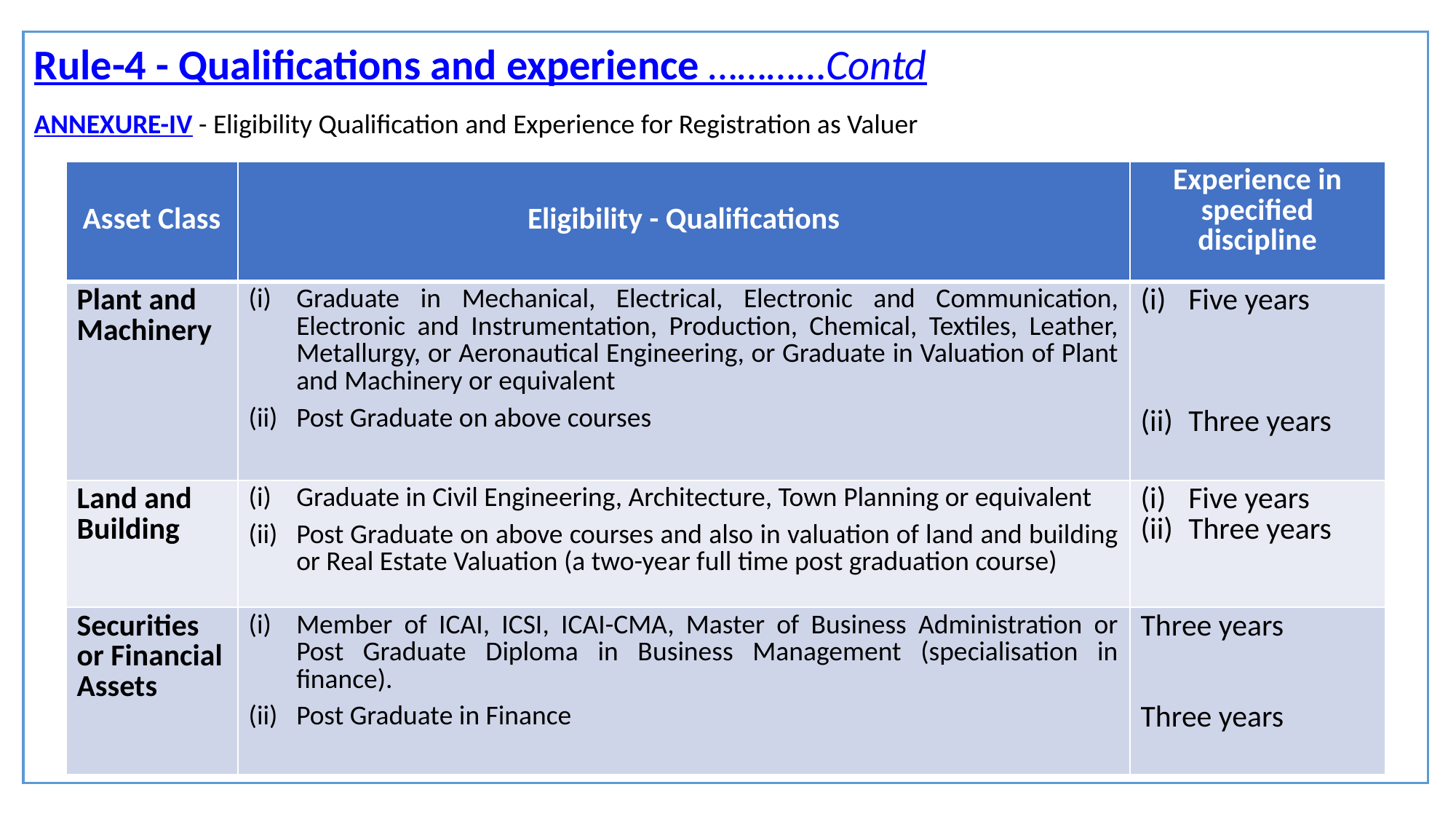

Rule-4 - Qualifications and experience …………Contd
ANNEXURE-IV - Eligibility Qualification and Experience for Registration as Valuer

| Asset Class | Eligibility - Qualifications | Experience in specified discipline |
| --- | --- | --- |
| Plant and Machinery | Graduate in Mechanical, Electrical, Electronic and Communication, Electronic and Instrumentation, Production, Chemical, Textiles, Leather, Metallurgy, or Aeronautical Engineering, or Graduate in Valuation of Plant and Machinery or equivalent Post Graduate on above courses | Five years   Three years |
| Land and Building | Graduate in Civil Engineering, Architecture, Town Planning or equivalent Post Graduate on above courses and also in valuation of land and building or Real Estate Valuation (a two-year full time post graduation course) | Five years   Three years |
| Securities or Financial Assets | Member of ICAI, ICSI, ICAI-CMA, Master of Business Administration or Post Graduate Diploma in Business Management (specialisation in finance). Post Graduate in Finance | Three years Three years |